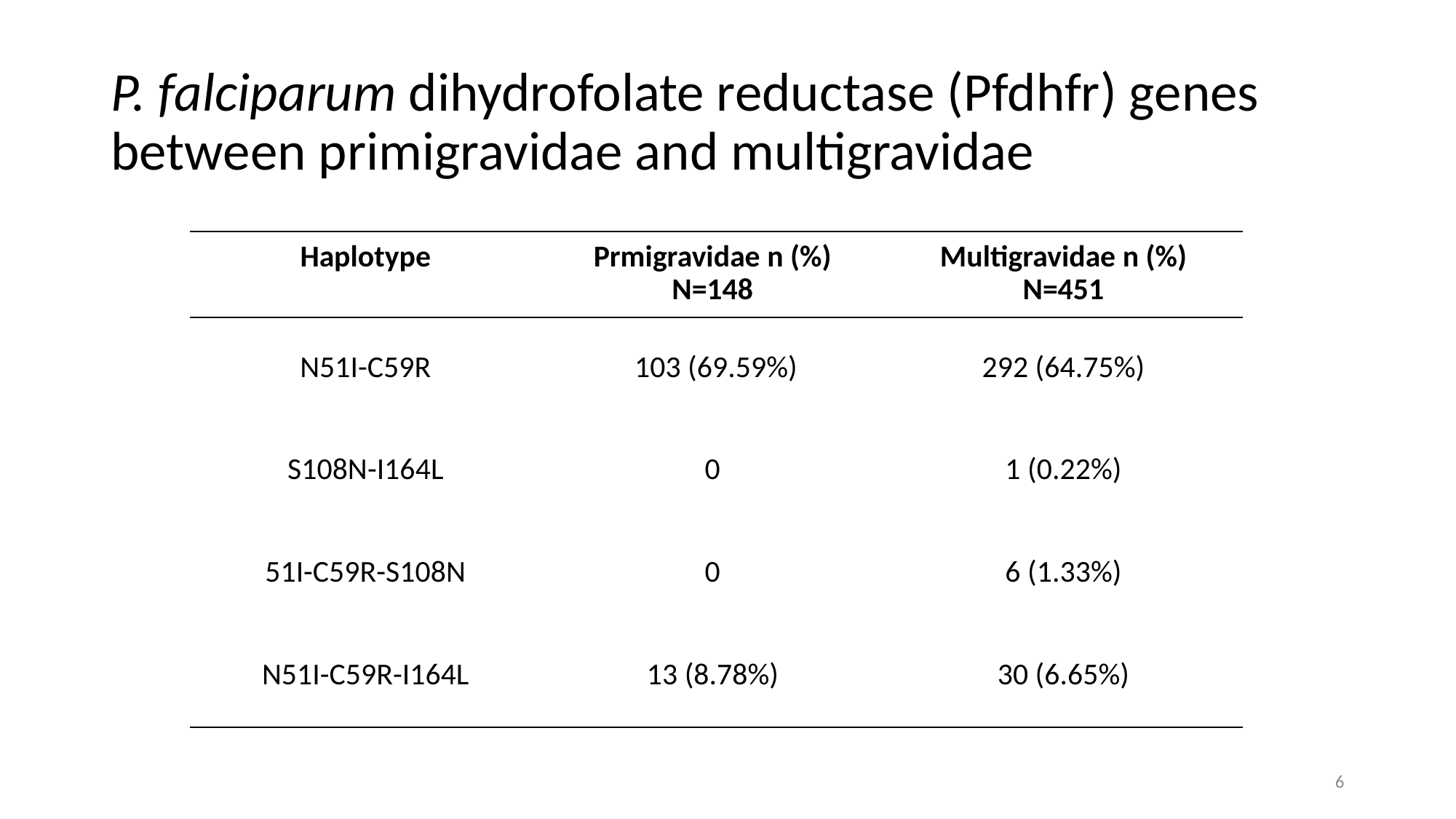

# P. falciparum dihydrofolate reductase (Pfdhfr) genes between primigravidae and multigravidae
| Haplotype | Prmigravidae n (%) N=148 | Multigravidae n (%) N=451 |
| --- | --- | --- |
| N51I-C59R | 103 (69.59%) | 292 (64.75%) |
| S108N-I164L | 0 | 1 (0.22%) |
| 51I-C59R-S108N | 0 | 6 (1.33%) |
| N51I-C59R-I164L | 13 (8.78%) | 30 (6.65%) |
6